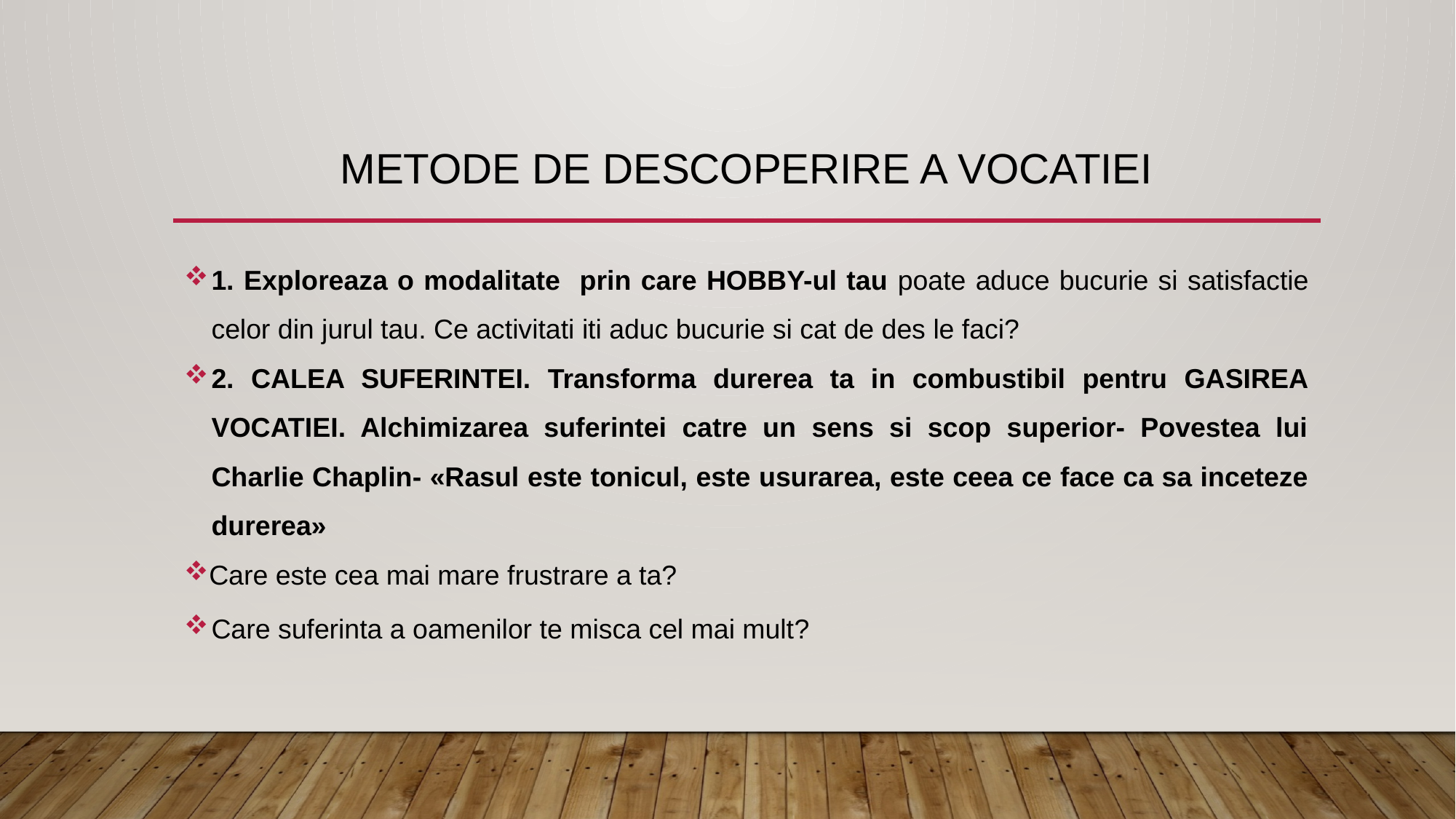

# METODE DE DESCOPERIRE A VOCATIEI
1. Exploreaza o modalitate  prin care HOBBY-ul tau poate aduce bucurie si satisfactie celor din jurul tau. Ce activitati iti aduc bucurie si cat de des le faci?
2. CALEA SUFERINTEI. Transforma durerea ta in combustibil pentru GASIREA VOCATIEI. Alchimizarea suferintei catre un sens si scop superior- Povestea lui Charlie Chaplin- «Rasul este tonicul, este usurarea, este ceea ce face ca sa inceteze durerea»
Care este cea mai mare frustrare a ta?
Care suferinta a oamenilor te misca cel mai mult?